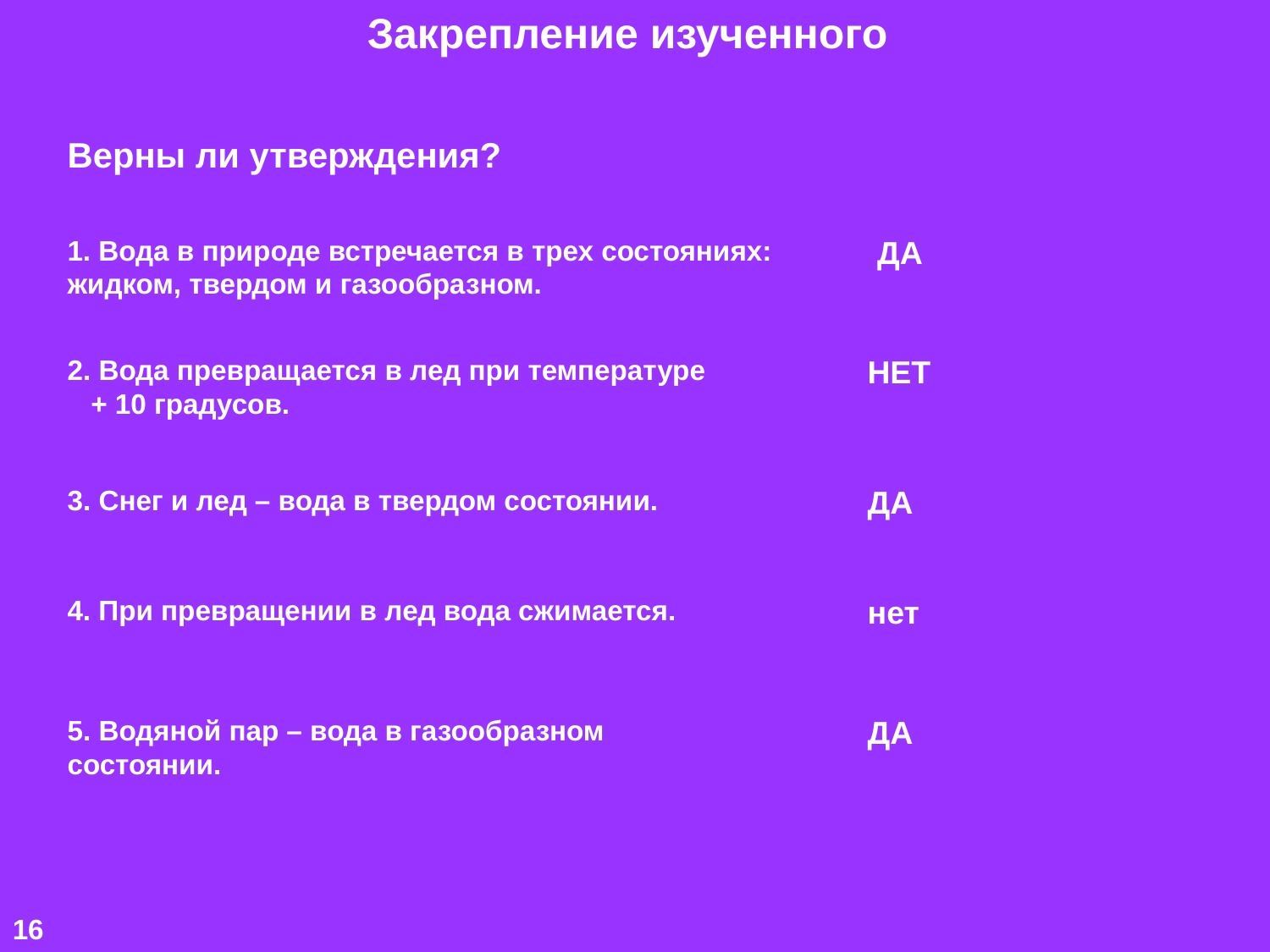

Закрепление изученного
Верны ли утверждения?
1. Вода в природе встречается в трех состояниях: жидком, твердом и газообразном.
ДА
2. Вода превращается в лед при температуре            + 10 градусов.
НЕТ
3. Снег и лед – вода в твердом состоянии.
ДА
4. При превращении в лед вода сжимается.
нет
5. Водяной пар – вода в газообразном состоянии.
ДА
16